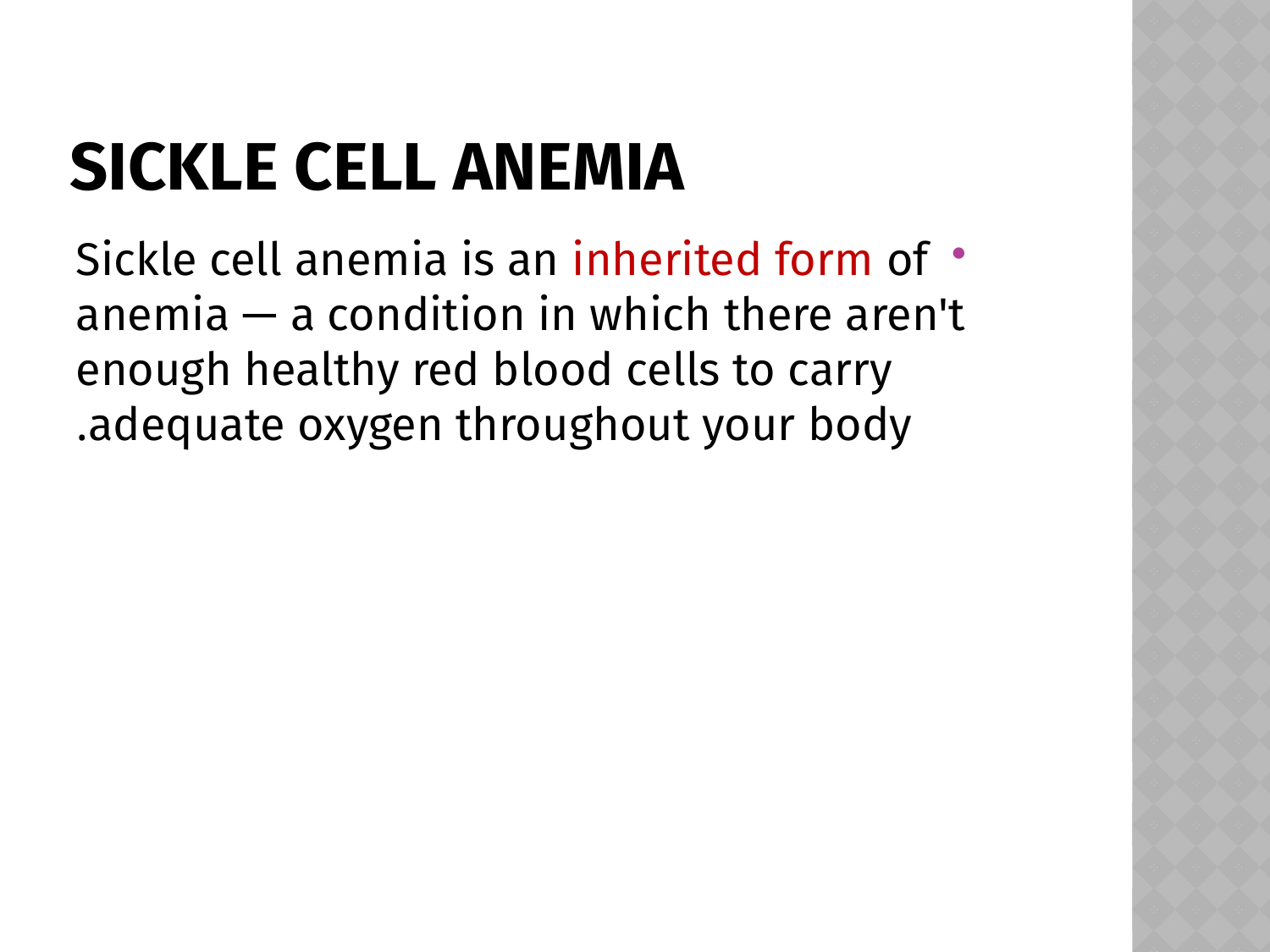

# Sickle cell anemia
Sickle cell anemia is an inherited form of anemia — a condition in which there aren't enough healthy red blood cells to carry adequate oxygen throughout your body.